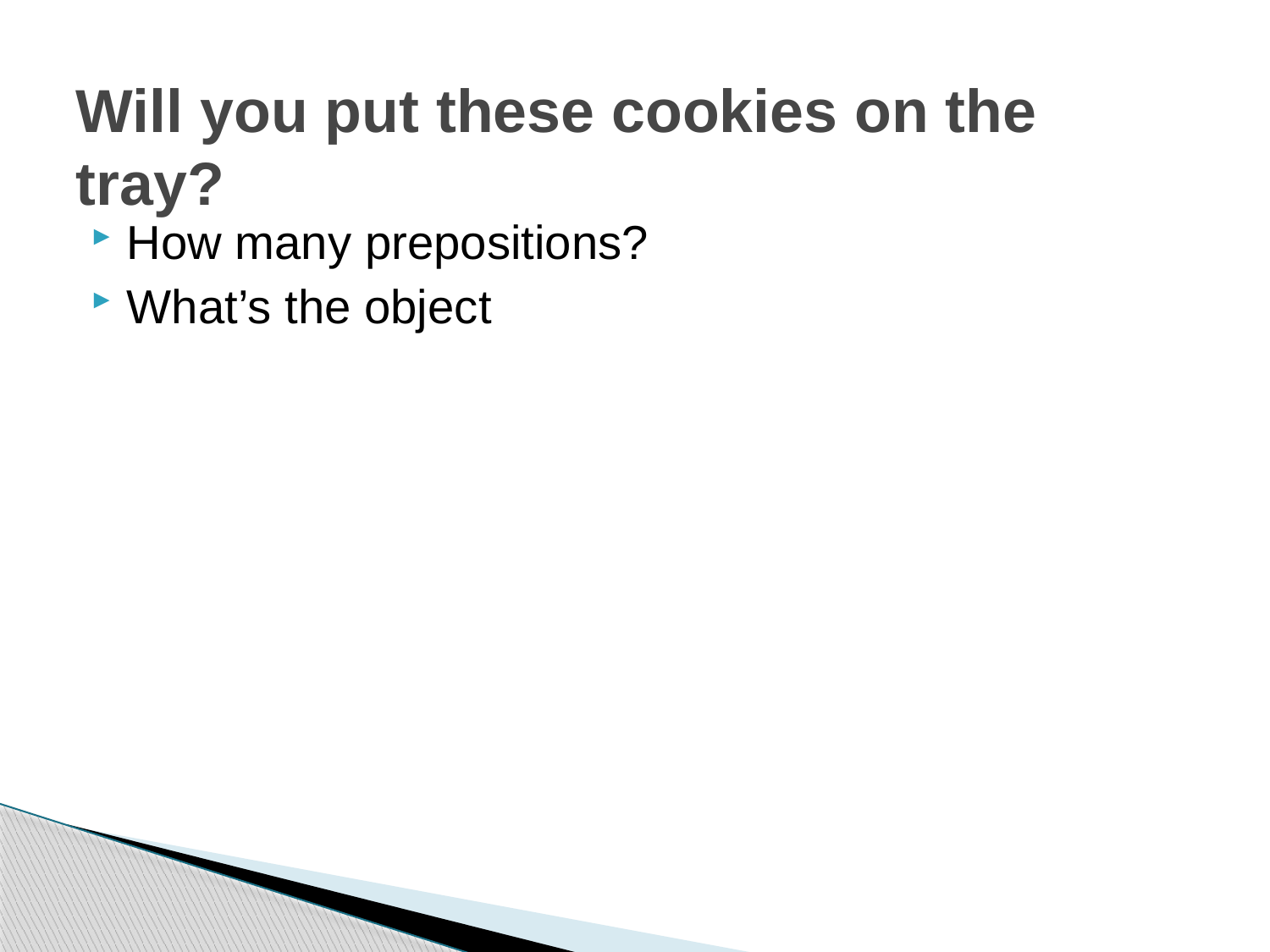

# Will you put these cookies on the tray?
How many prepositions?
What’s the object